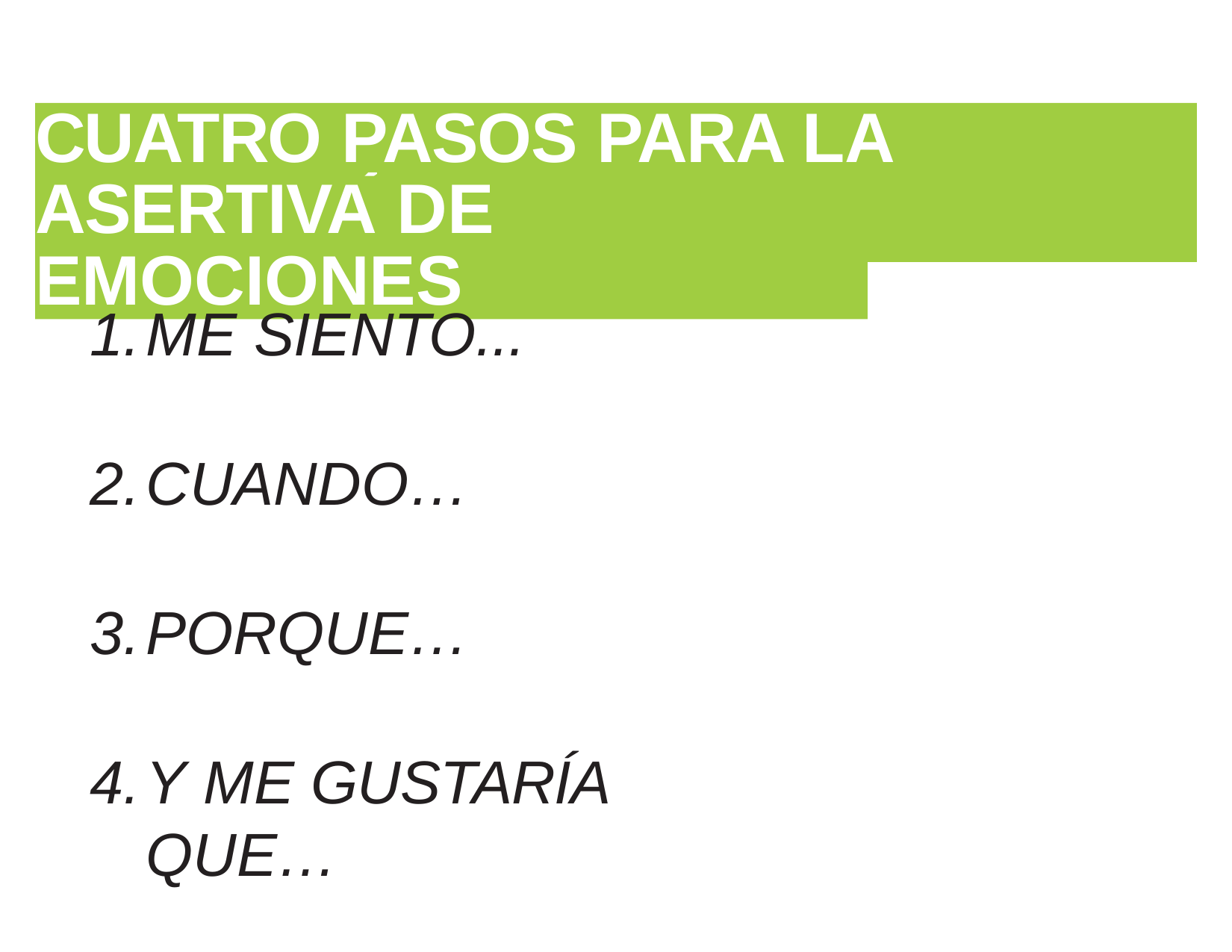

# CUATRO PASOS PARA LA EXPRESIÓN
ASERTIVA DE EMOCIONES
ME SIENTO...

CUANDO…

PORQUE…

Y ME GUSTARÍA QUE…